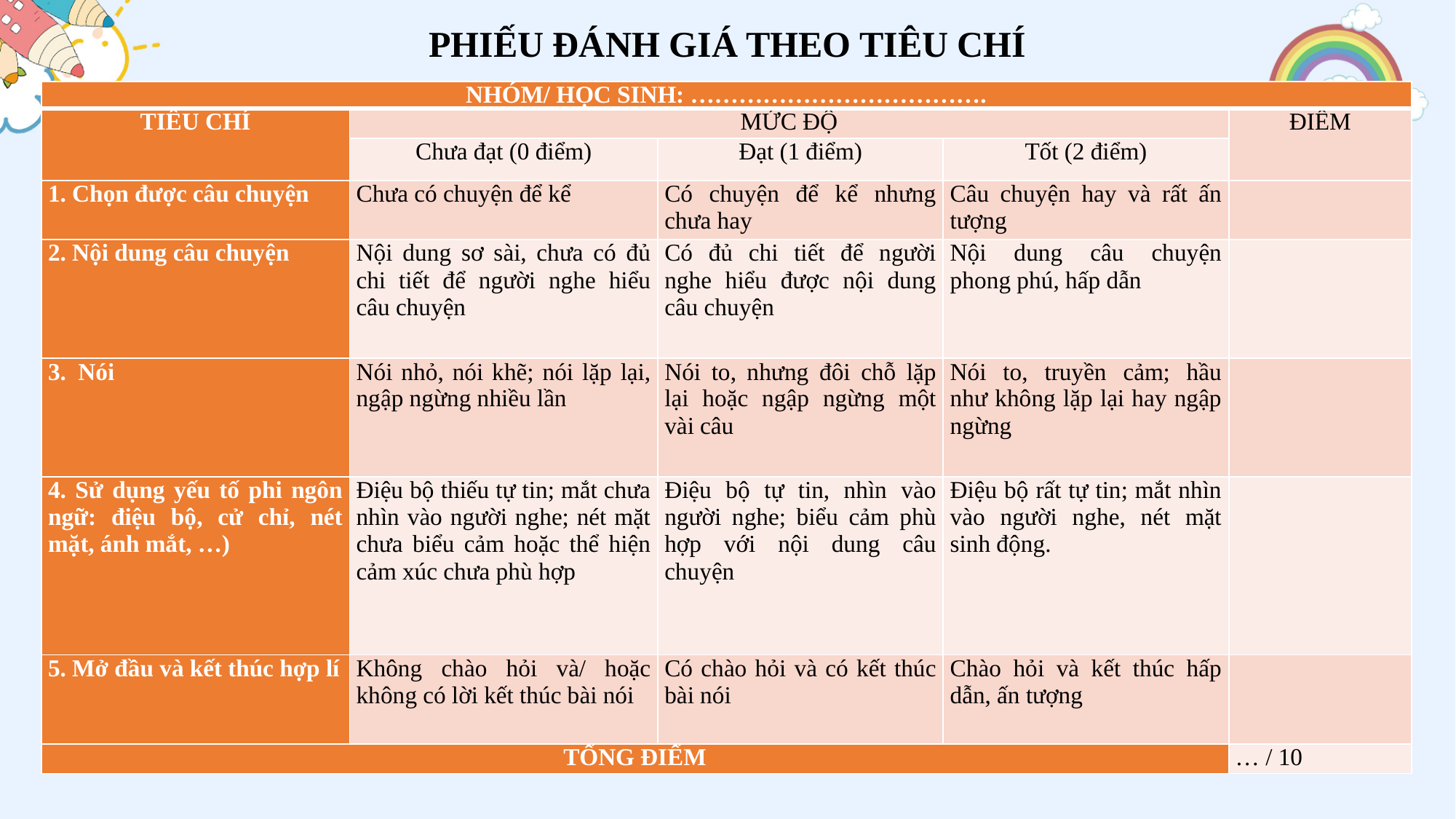

PHIẾU ĐÁNH GIÁ THEO TIÊU CHÍ
| NHÓM/ HỌC SINH: ………………………………. |  |  |  |  |
| --- | --- | --- | --- | --- |
| TIÊU CHÍ | MỨC ĐỘ |  |  | ĐIỂM |
|  | Chưa đạt (0 điểm) | Đạt (1 điểm) | Tốt (2 điểm) |  |
| 1. Chọn được câu chuyện | Chưa có chuyện để kể | Có chuyện để kể nhưng chưa hay | Câu chuyện hay và rất ấn tượng |  |
| 2. Nội dung câu chuyện | Nội dung sơ sài, chưa có đủ chi tiết để người nghe hiểu câu chuyện | Có đủ chi tiết để người nghe hiểu được nội dung câu chuyện | Nội dung câu chuyện phong phú, hấp dẫn |  |
| 3. Nói | Nói nhỏ, nói khẽ; nói lặp lại, ngập ngừng nhiều lần | Nói to, nhưng đôi chỗ lặp lại hoặc ngập ngừng một vài câu | Nói to, truyền cảm; hầu như không lặp lại hay ngập ngừng |  |
| 4. Sử dụng yếu tố phi ngôn ngữ: điệu bộ, cử chỉ, nét mặt, ánh mắt, …) | Điệu bộ thiếu tự tin; mắt chưa nhìn vào người nghe; nét mặt chưa biểu cảm hoặc thể hiện cảm xúc chưa phù hợp | Điệu bộ tự tin, nhìn vào người nghe; biểu cảm phù hợp với nội dung câu chuyện | Điệu bộ rất tự tin; mắt nhìn vào người nghe, nét mặt sinh động. |  |
| 5. Mở đầu và kết thúc hợp lí | Không chào hỏi và/ hoặc không có lời kết thúc bài nói | Có chào hỏi và có kết thúc bài nói | Chào hỏi và kết thúc hấp dẫn, ấn tượng |  |
| TỔNG ĐIỂM |  |  |  | … / 10 |